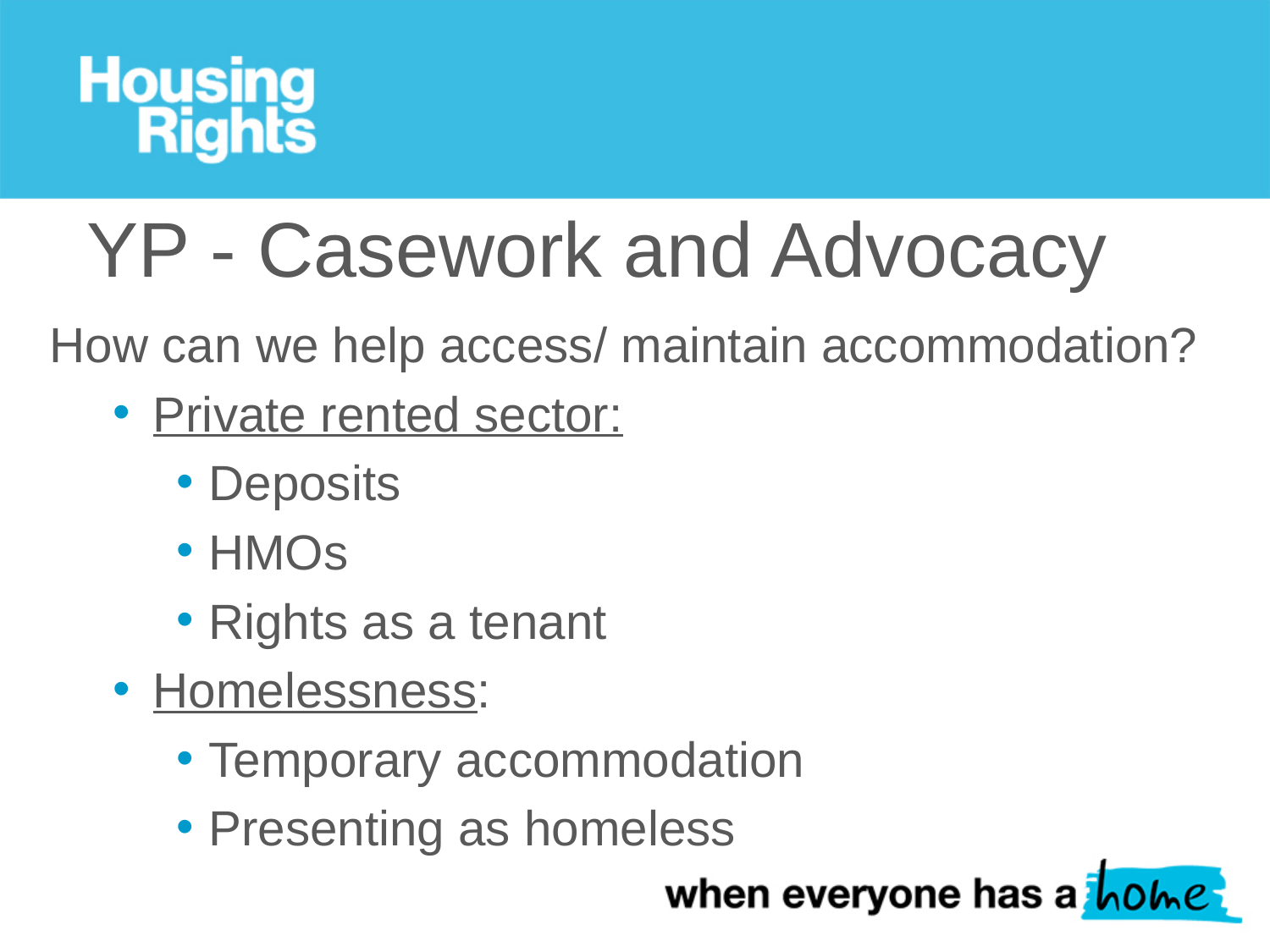

# YP - Casework and Advocacy
How can we help access/ maintain accommodation?
Private rented sector:
Deposits
HMOs
Rights as a tenant
Homelessness:
Temporary accommodation
Presenting as homeless